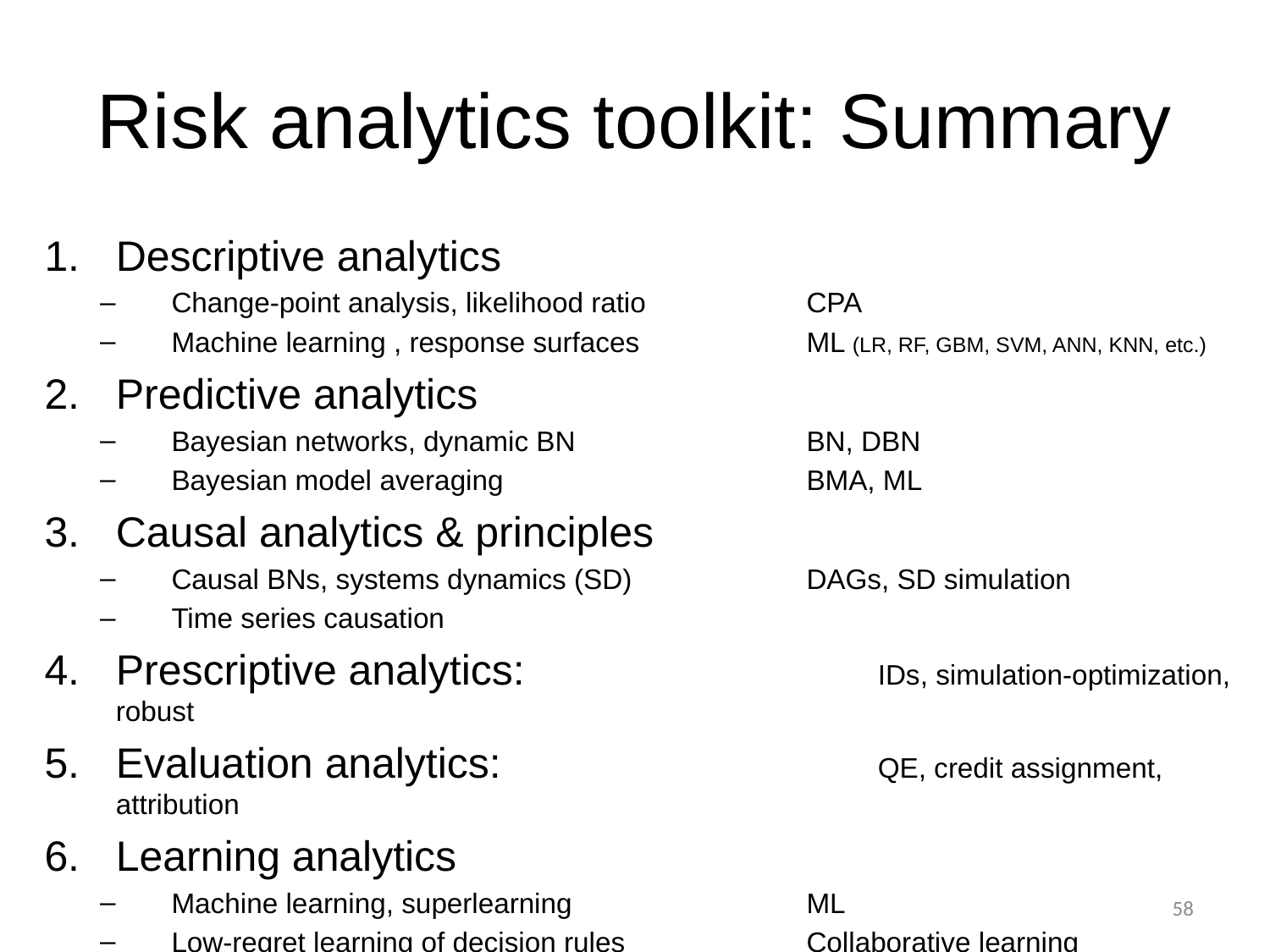

# Risk analytics toolkit: Summary
Descriptive analytics
Change-point analysis, likelihood ratio		CPA
Machine learning , response surfaces		ML (LR, RF, GBM, SVM, ANN, KNN, etc.)
Predictive analytics
Bayesian networks, dynamic BN		BN, DBN
Bayesian model averaging			BMA, ML
Causal analytics & principles
Causal BNs, systems dynamics (SD)		DAGs, SD simulation
Time series causation
Prescriptive analytics:			IDs, simulation-optimization, robust
Evaluation analytics:  			QE, credit assignment, attribution
Learning analytics
Machine learning, superlearning		ML
Low-regret learning of decision rules		Collaborative learning

58